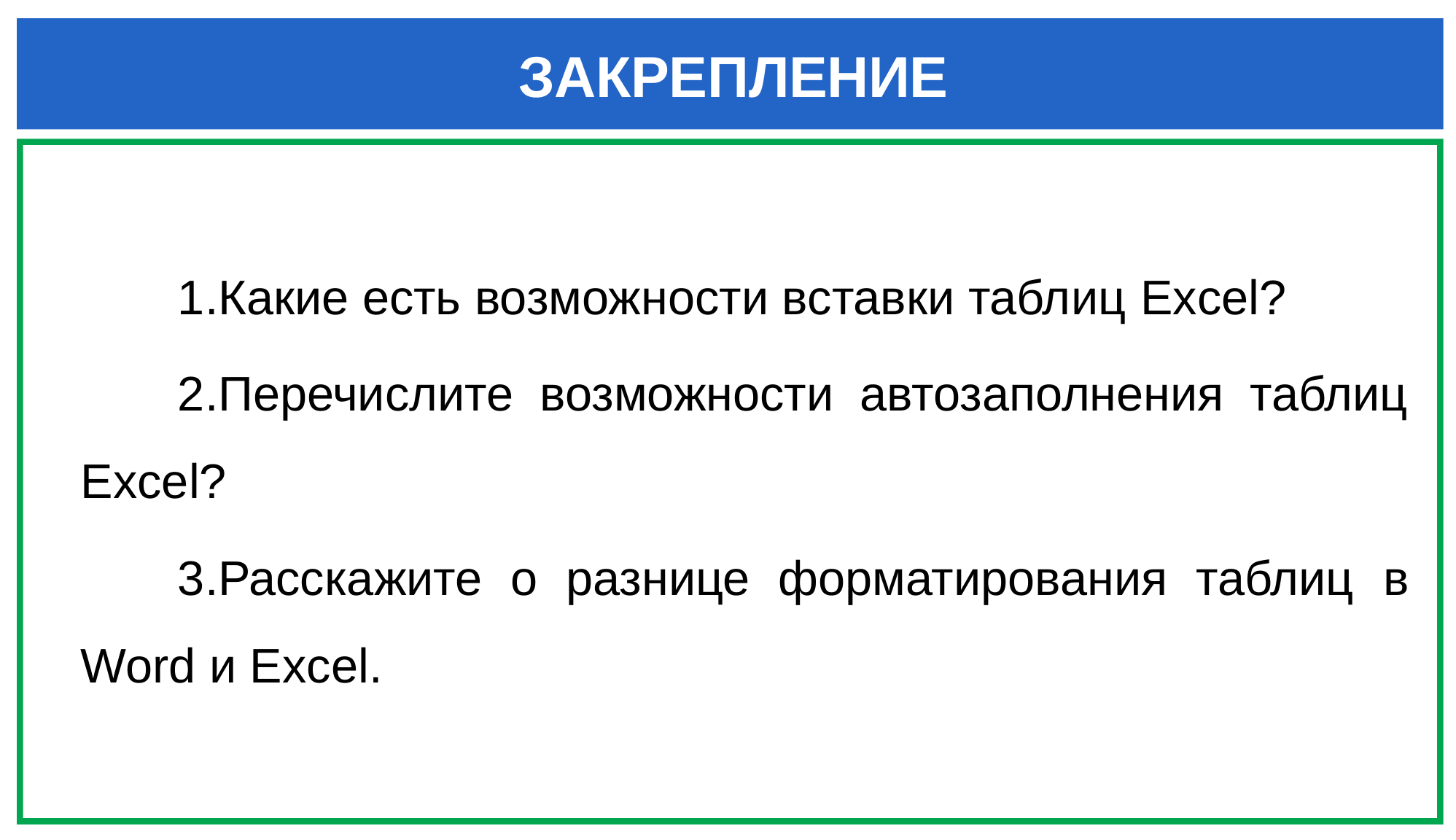

ЗАКРЕПЛЕНИЕ
Какие есть возможности вставки таблиц Excel?
Перечислите возможности автозаполнения таблиц Excel?
Расскажите о разнице форматирования таблиц в Word и Excel.